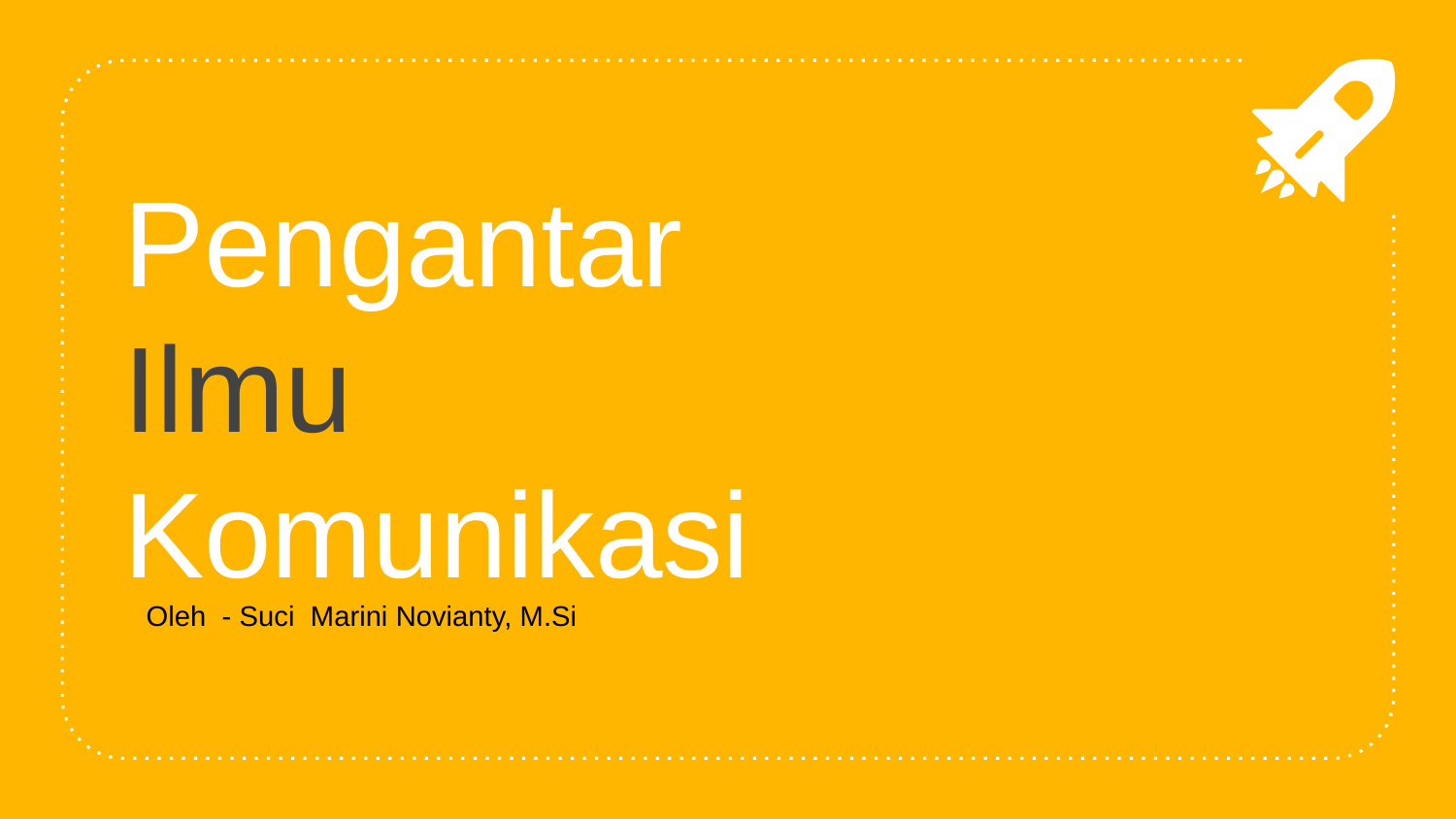

# Pengantar Ilmu Komunikasi
Oleh  - Suci  Marini Novianty, M.Si